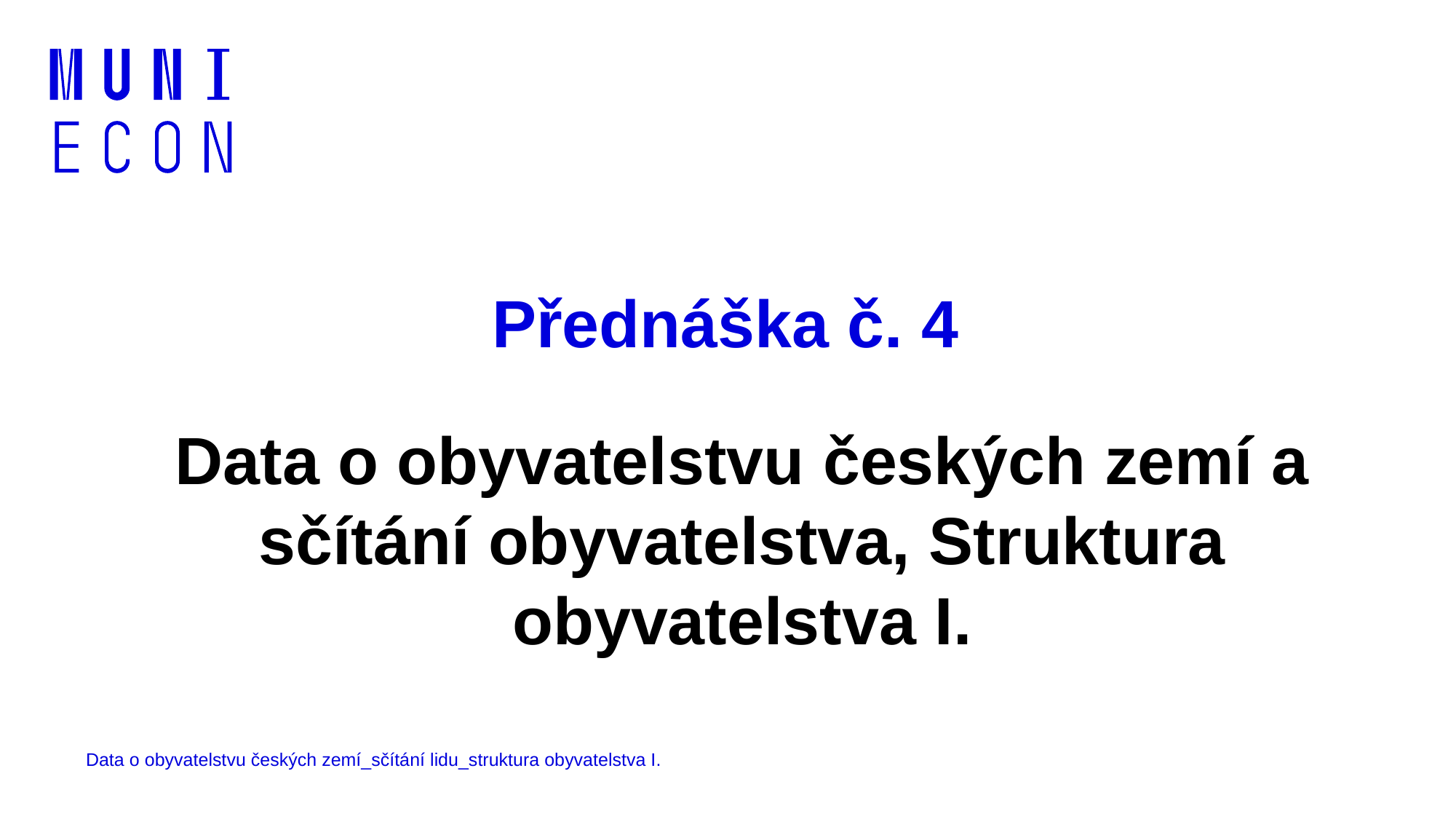

# Přednáška č. 4
Data o obyvatelstvu českých zemí a sčítání obyvatelstva, Struktura obyvatelstva I.
Data o obyvatelstvu českých zemí_sčítání lidu_struktura obyvatelstva I.